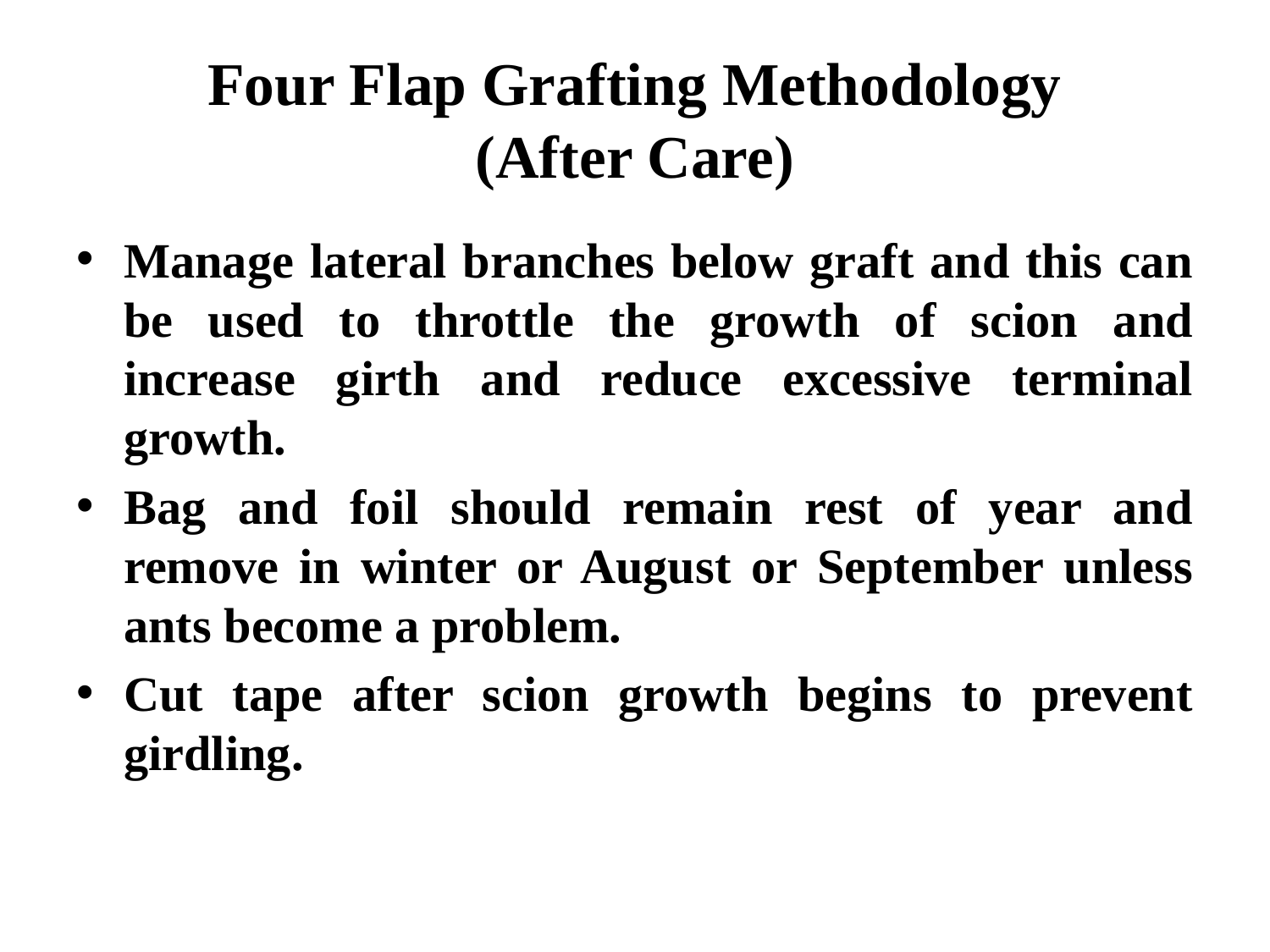

# Four Flap Grafting Methodology (After Care)
Manage lateral branches below graft and this can be used to throttle the growth of scion and increase girth and reduce excessive terminal growth.
Bag and foil should remain rest of year and remove in winter or August or September unless ants become a problem.
Cut tape after scion growth begins to prevent girdling.